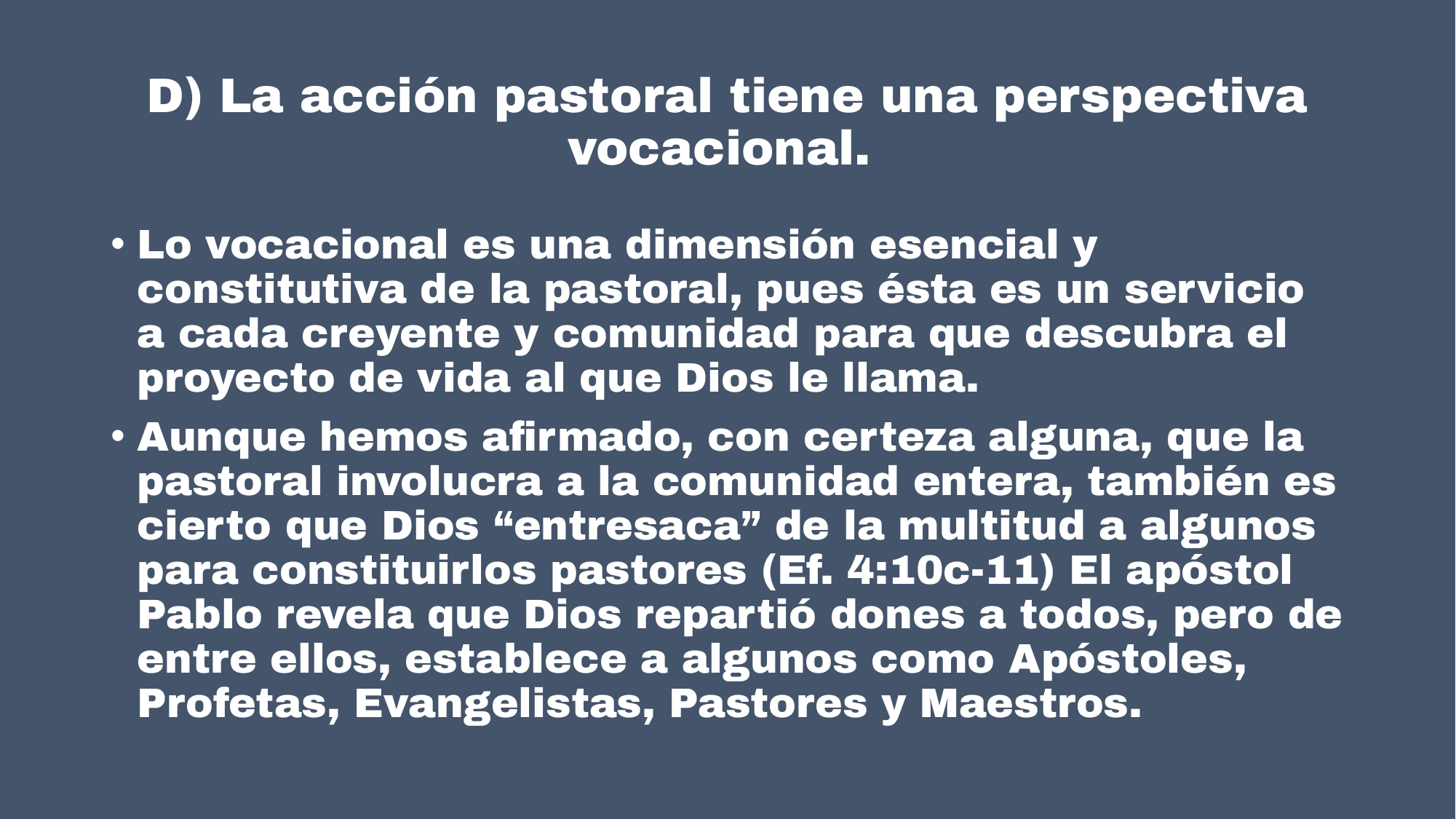

# D) La acción pastoral tiene una perspectiva vocacional.
Lo vocacional es una dimensión esencial y constitutiva de la pastoral, pues ésta es un servicio a cada creyente y comunidad para que descubra el proyecto de vida al que Dios le llama.
Aunque hemos afirmado, con certeza alguna, que la pastoral involucra a la comunidad entera, también es cierto que Dios “entresaca” de la multitud a algunos para constituirlos pastores (Ef. 4:10c-11) El apóstol Pablo revela que Dios repartió dones a todos, pero de entre ellos, establece a algunos como Apóstoles, Profetas, Evangelistas, Pastores y Maestros.